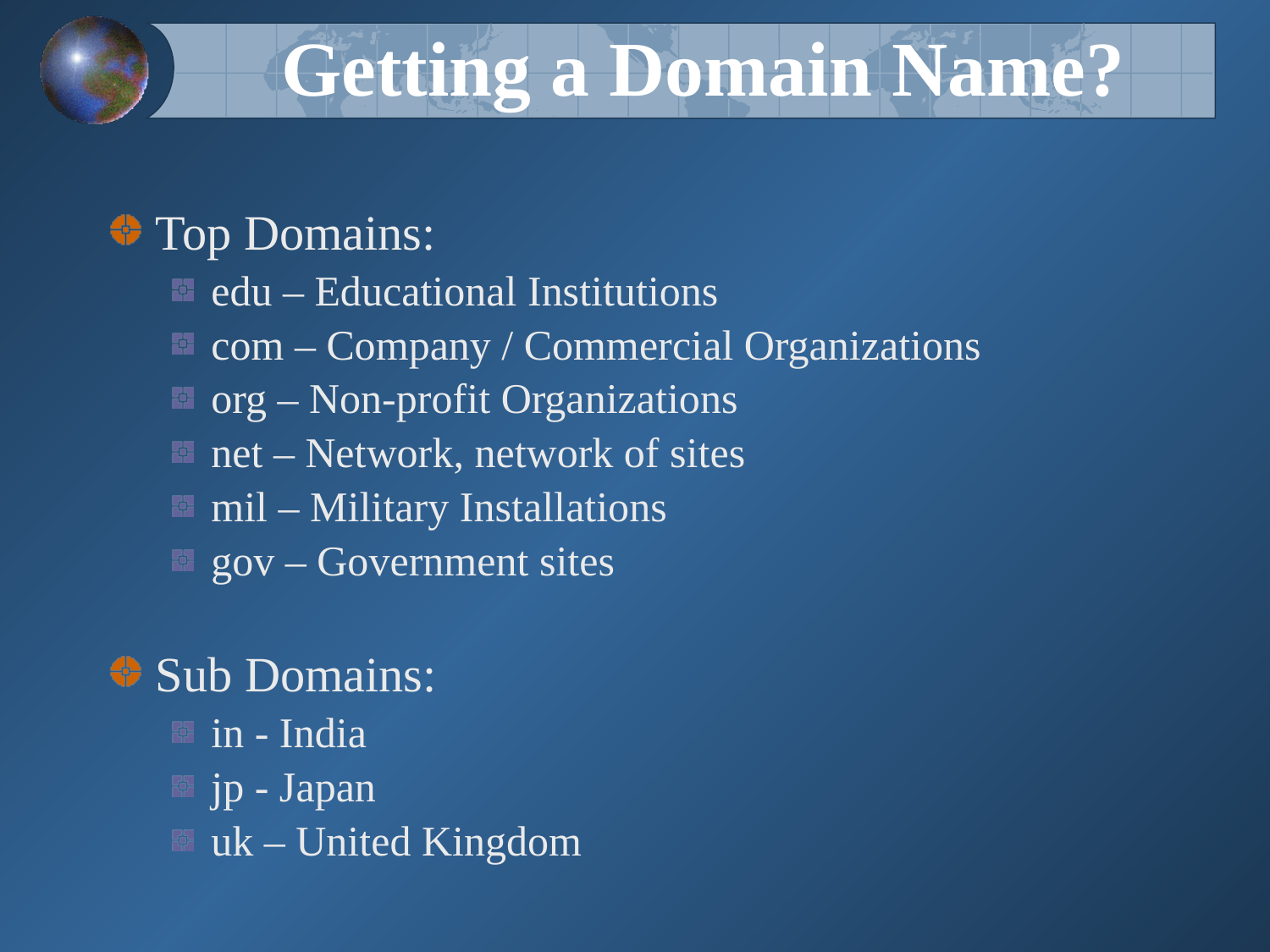

# Getting a Domain Name?
Top Domains:
edu – Educational Institutions
com – Company / Commercial Organizations
org – Non-profit Organizations
net – Network, network of sites
mil – Military Installations
gov – Government sites

Sub Domains:
in - India
jp - Japan
uk – United Kingdom